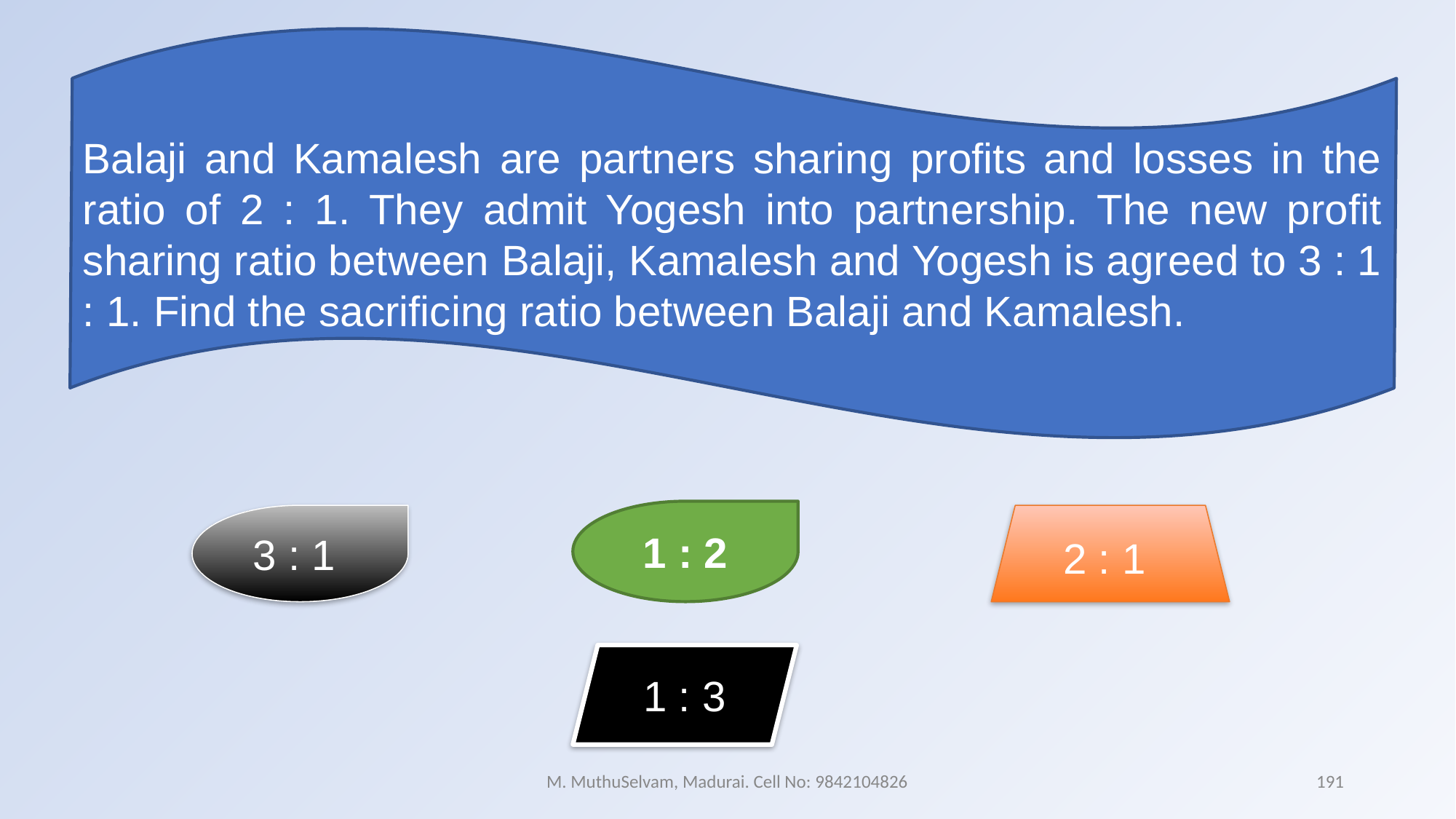

Balaji and Kamalesh are partners sharing profits and losses in the ratio of 2 : 1. They admit Yogesh into partnership. The new profit sharing ratio between Balaji, Kamalesh and Yogesh is agreed to 3 : 1 : 1. Find the sacrificing ratio between Balaji and Kamalesh.

1 : 2

3 : 1
2 : 1
1 : 3
M. MuthuSelvam, Madurai. Cell No: 9842104826
191